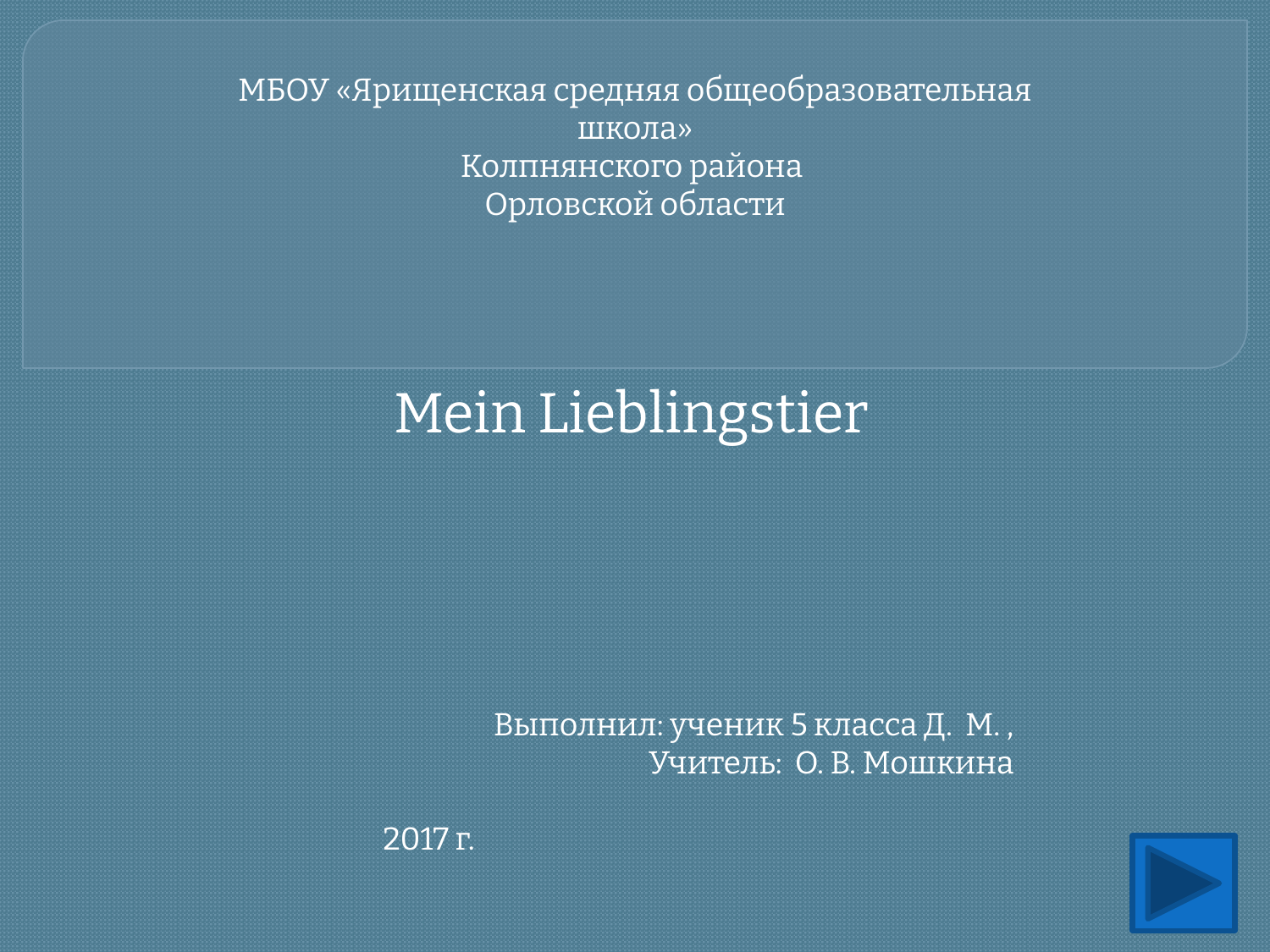

МБОУ «Ярищенская средняя общеобразовательная школа»
Колпнянского района
Орловской области
Mein Lieblingstier
Выполнил: ученик 5 класса Д.  М. ,
Учитель:  О. В. Мошкина

2017 г.